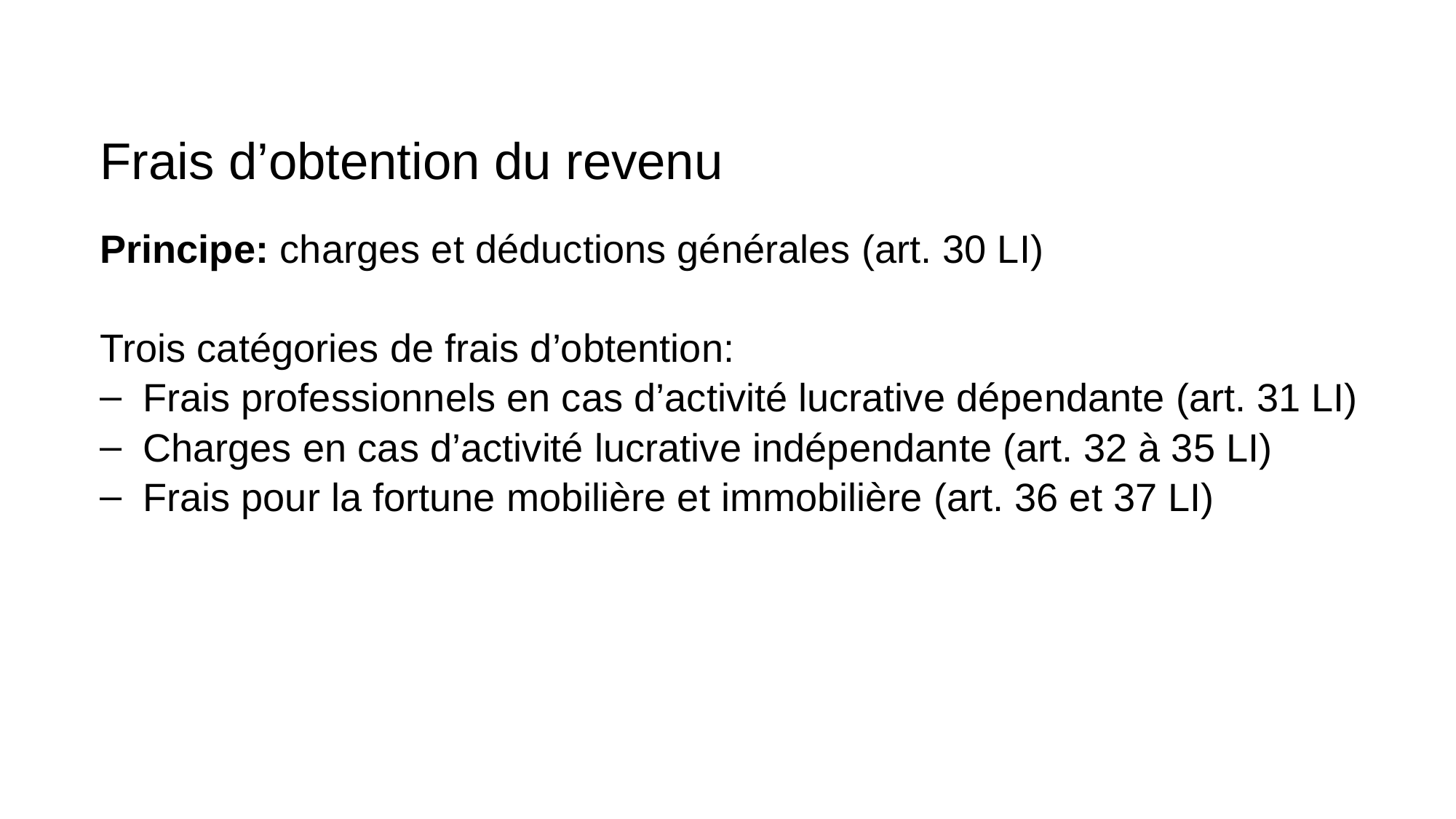

# Frais d’obtention du revenu
Principe: charges et déductions générales (art. 30 LI)

Trois catégories de frais d’obtention:
Frais professionnels en cas d’activité lucrative dépendante (art. 31 LI)
Charges en cas d’activité lucrative indépendante (art. 32 à 35 LI)
Frais pour la fortune mobilière et immobilière (art. 36 et 37 LI)